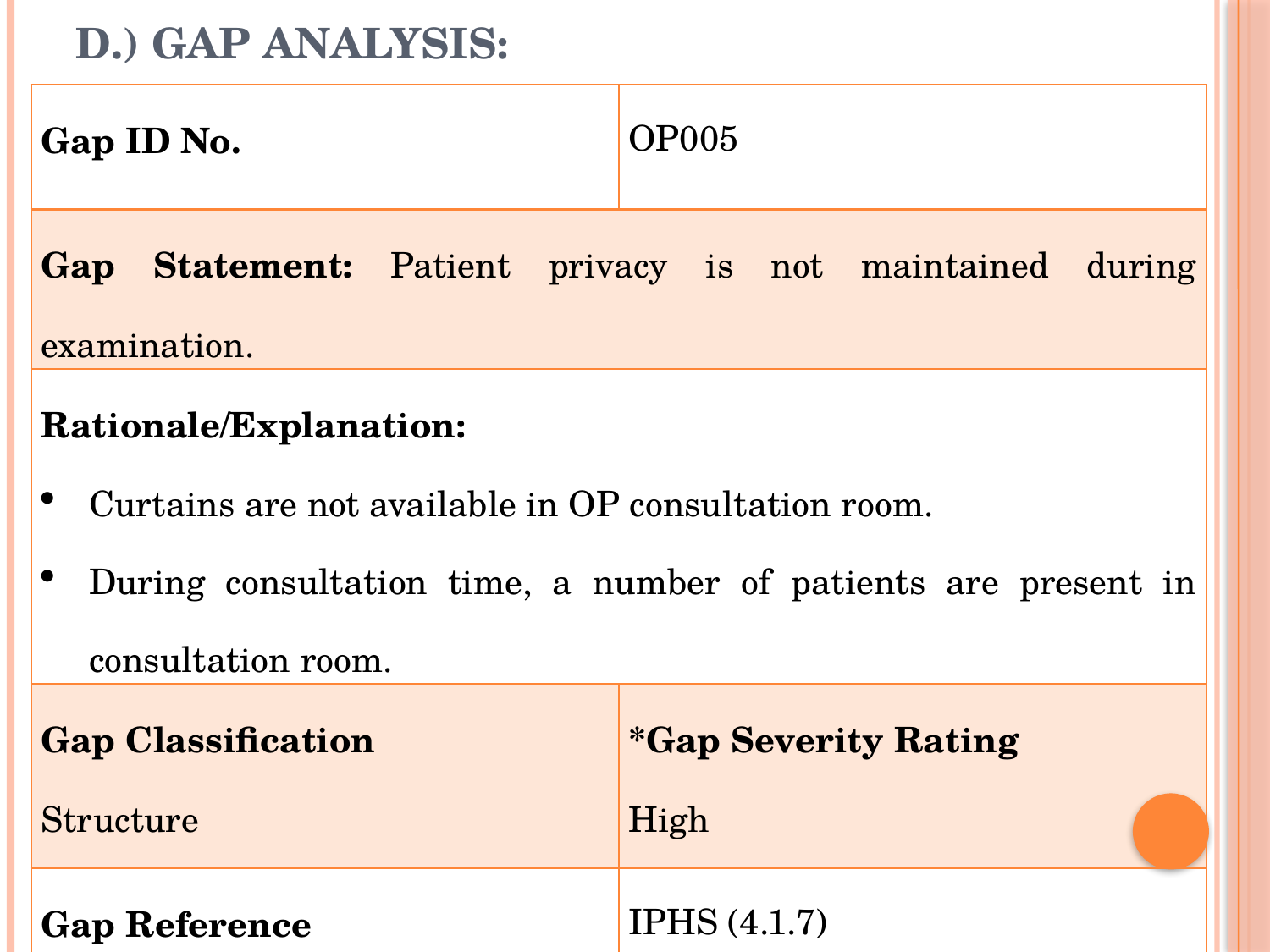

# D.) Gap Analysis:
| Gap ID No. | OP005 |
| --- | --- |
| Gap Statement: Patient privacy is not maintained during examination. |  |
| Rationale/Explanation: Curtains are not available in OP consultation room. During consultation time, a number of patients are present in consultation room. |  |
| Gap Classification Structure | \*Gap Severity Rating High |
| Gap Reference | IPHS (4.1.7) |